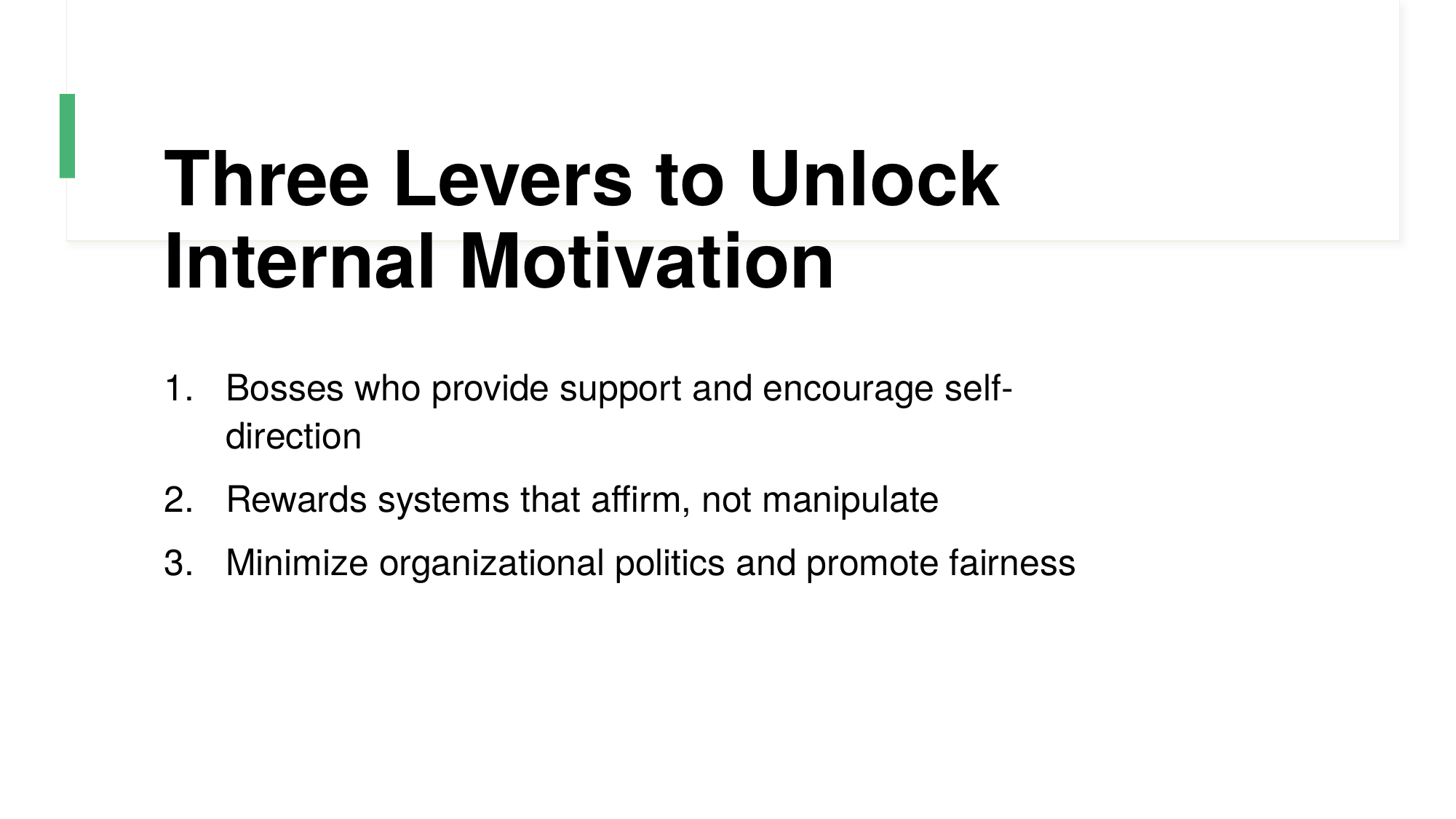

# Three Levers to Unlock Internal Motivation
Bosses who provide support and encourage self-direction
Rewards systems that affirm, not manipulate
Minimize organizational politics and promote fairness